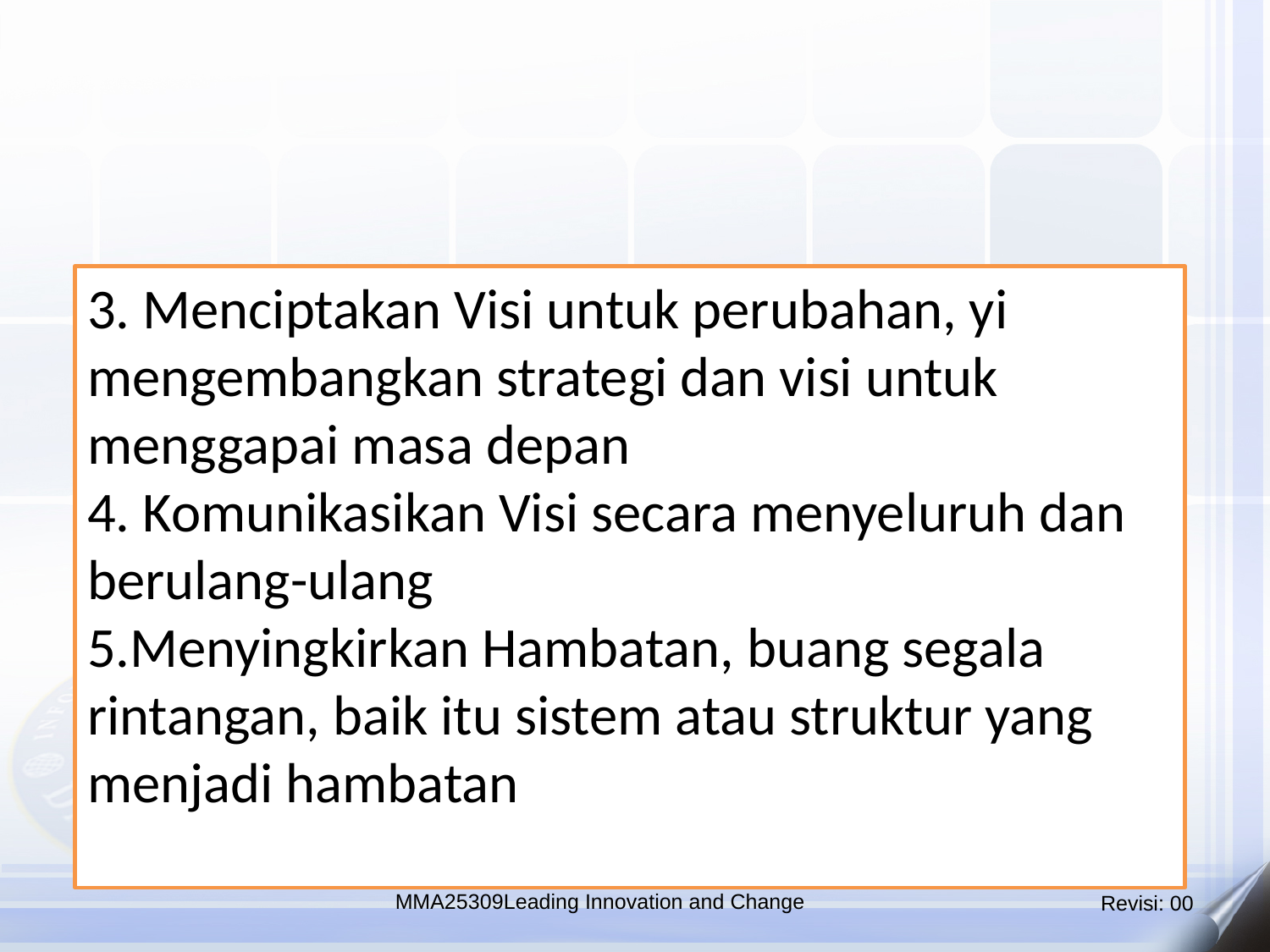

3. Menciptakan Visi untuk perubahan, yi mengembangkan strategi dan visi untuk menggapai masa depan
4. Komunikasikan Visi secara menyeluruh dan berulang-ulang
5.Menyingkirkan Hambatan, buang segala rintangan, baik itu sistem atau struktur yang menjadi hambatan

MMA25309Leading Innovation and Change